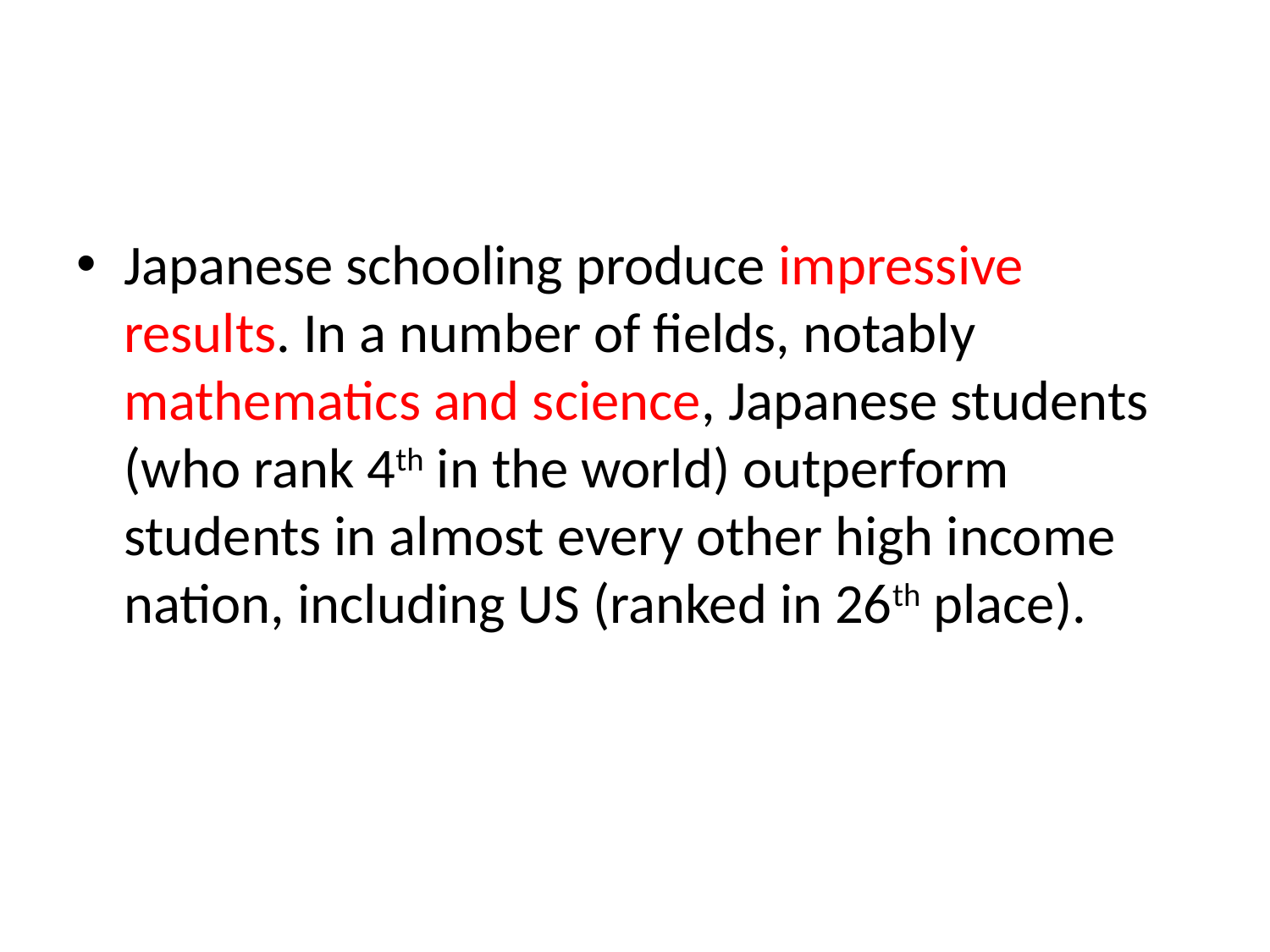

#
Japanese schooling produce impressive results. In a number of fields, notably mathematics and science, Japanese students (who rank 4th in the world) outperform students in almost every other high income nation, including US (ranked in 26th place).